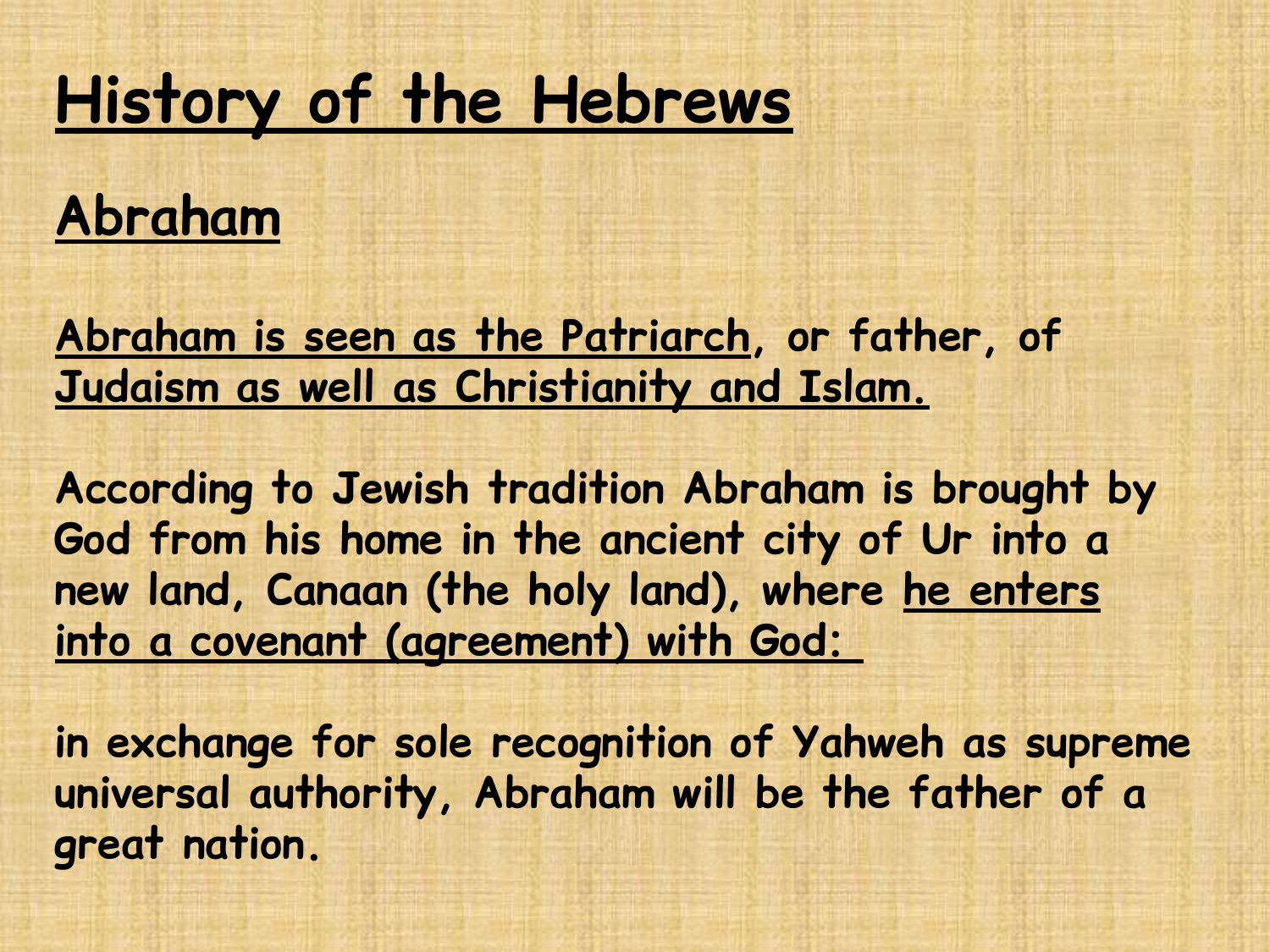

History of the Hebrews

Abraham

Abraham is seen as the Patriarch, or father, of Judaism as well as Christianity and Islam.

According to Jewish tradition Abraham is brought by God from his home in the ancient city of Ur into a new land, Canaan (the holy land), where he enters into a covenant (agreement) with God:

in exchange for sole recognition of Yahweh as supreme universal authority, Abraham will be the father of a great nation.